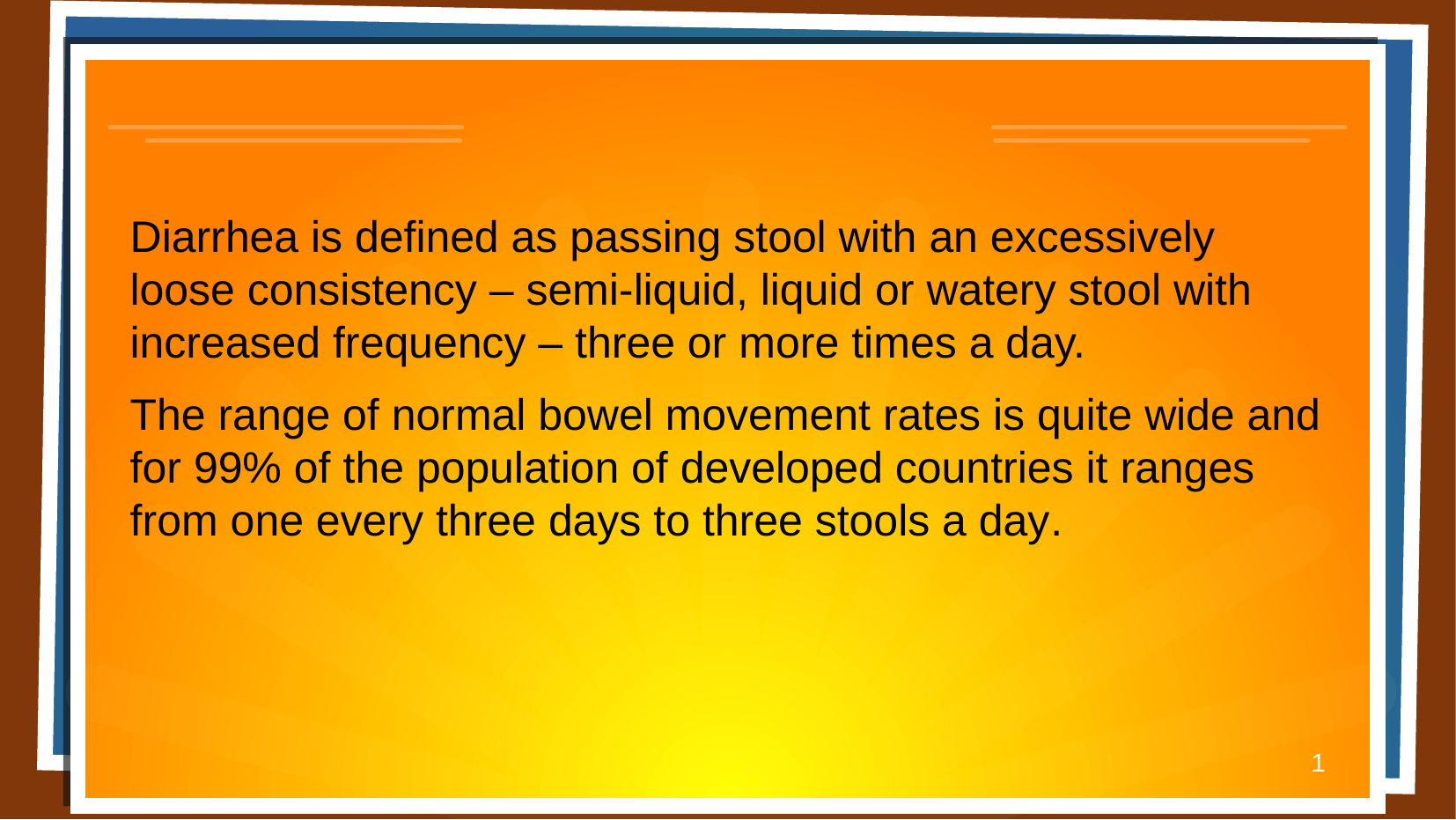

Diarrhea is defined as passing stool with an excessively loose consistency – semi-liquid, liquid or watery stool with increased frequency – three or more times a day.
The range of normal bowel movement rates is quite wide and for 99% of the population of developed countries it ranges from one every three days to three stools a day.
1